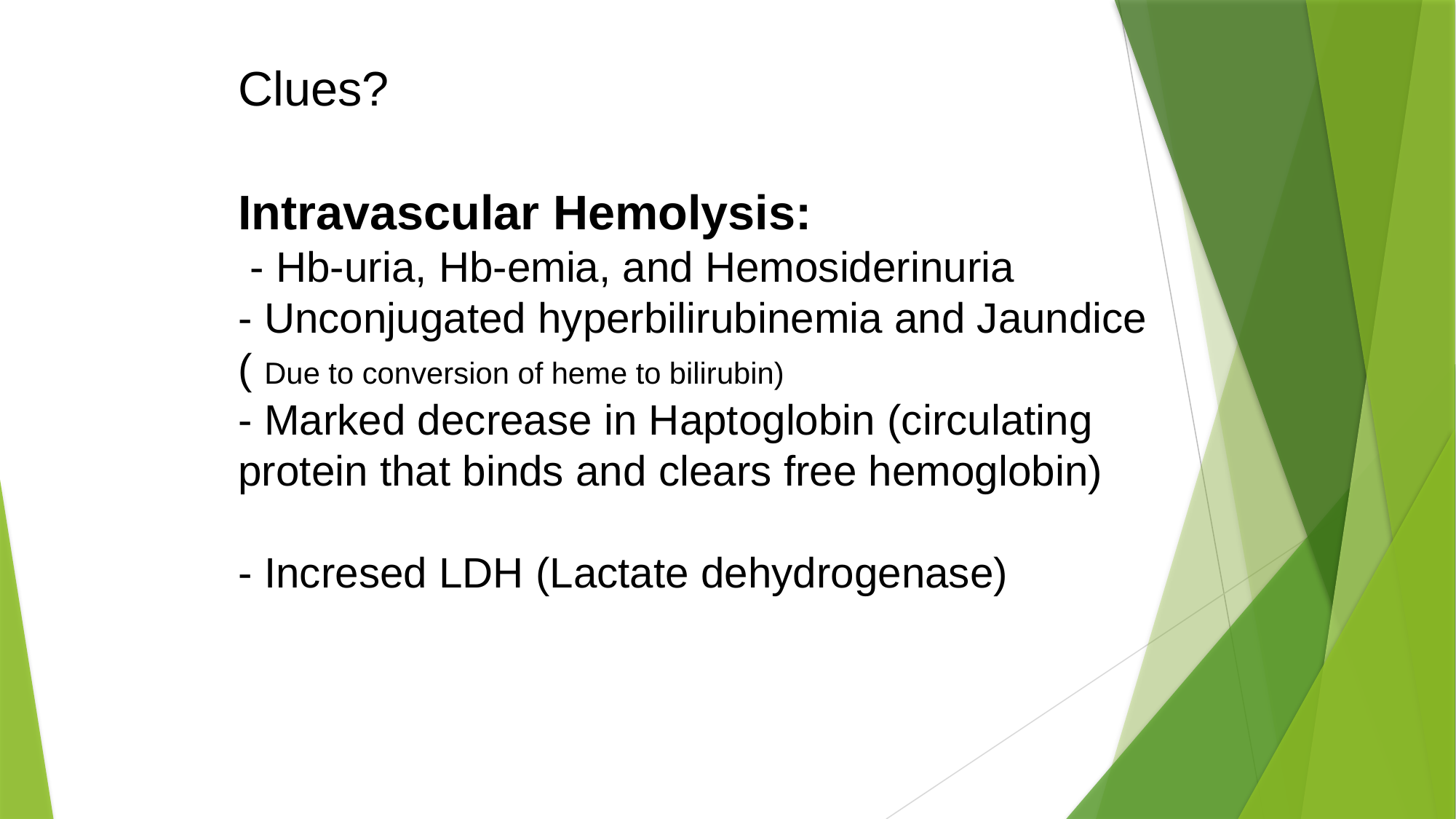

# Clues? Intravascular Hemolysis: - Hb-uria, Hb-emia, and Hemosiderinuria - Unconjugated hyperbilirubinemia and Jaundice ( Due to conversion of heme to bilirubin) - Marked decrease in Haptoglobin (circulating protein that binds and clears free hemoglobin) - Incresed LDH (Lactate dehydrogenase)